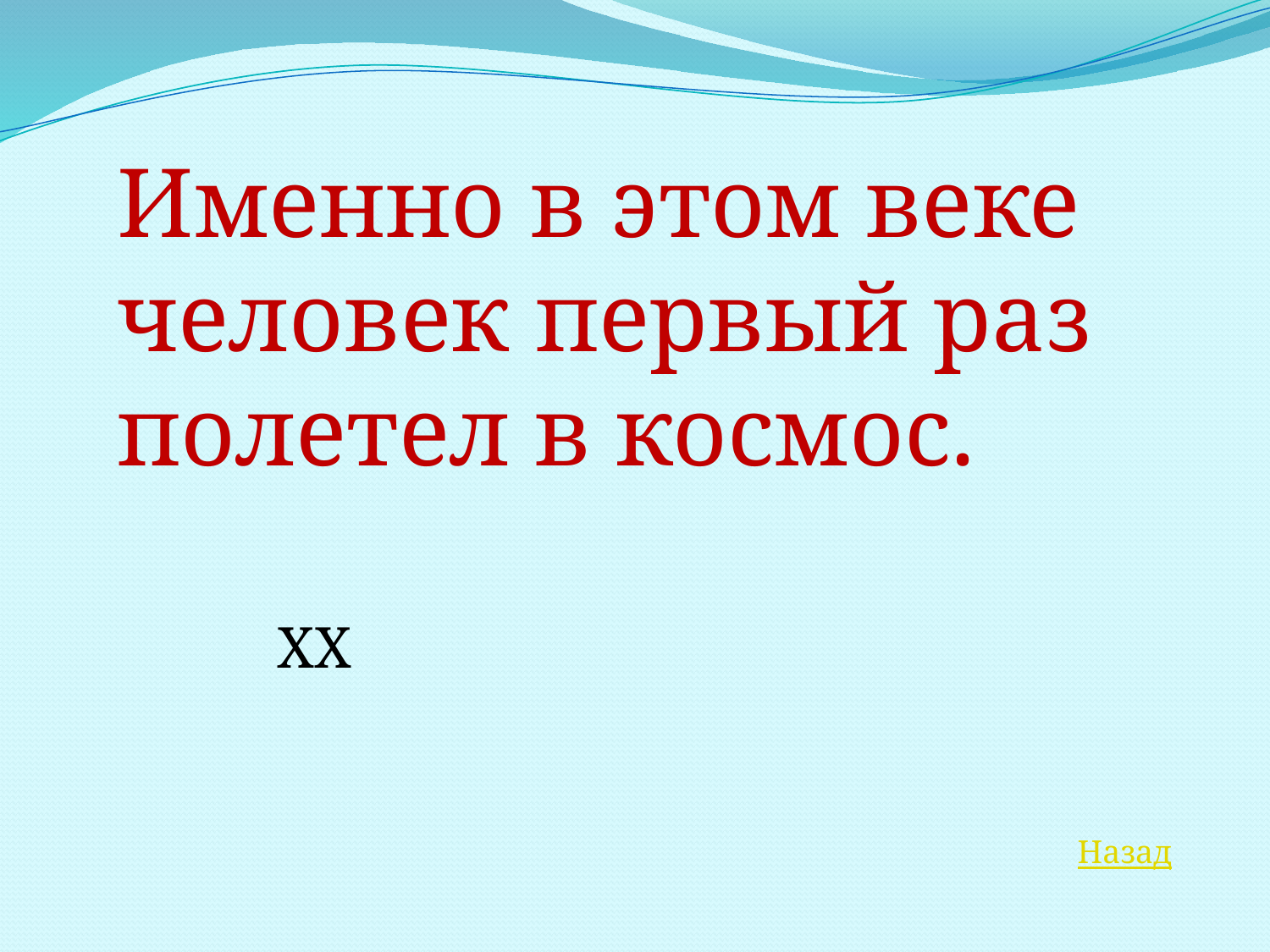

Именно в этом веке человек первый раз полетел в космос.
ХХ
Назад